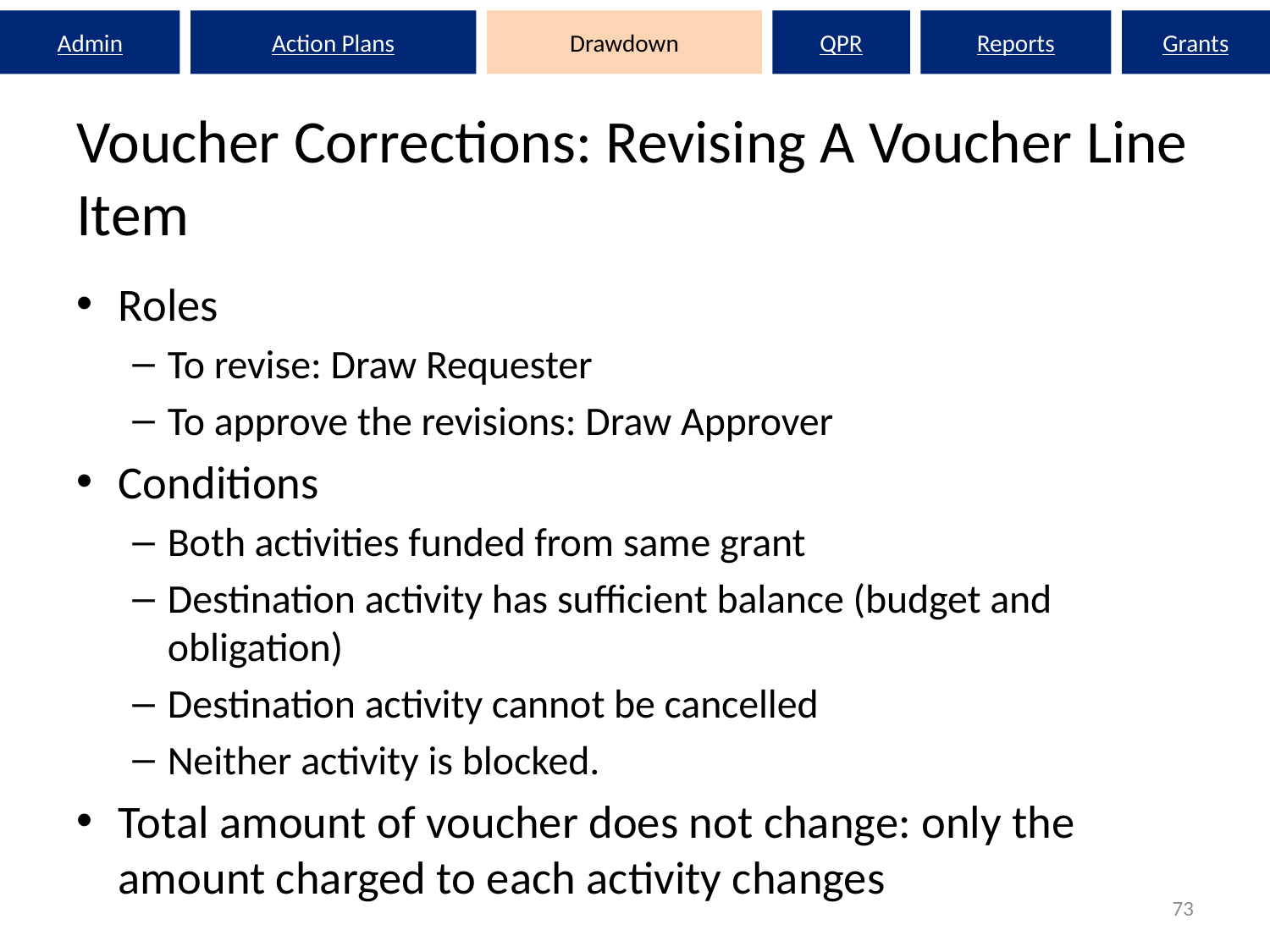

Admin
Action Plans
Drawdown
QPR
Reports
Grants
# Voucher Corrections: Revising A Voucher Line Item
Roles
To revise: Draw Requester
To approve the revisions: Draw Approver
Conditions
Both activities funded from same grant
Destination activity has sufficient balance (budget and obligation)
Destination activity cannot be cancelled
Neither activity is blocked.
Total amount of voucher does not change: only the amount charged to each activity changes
73